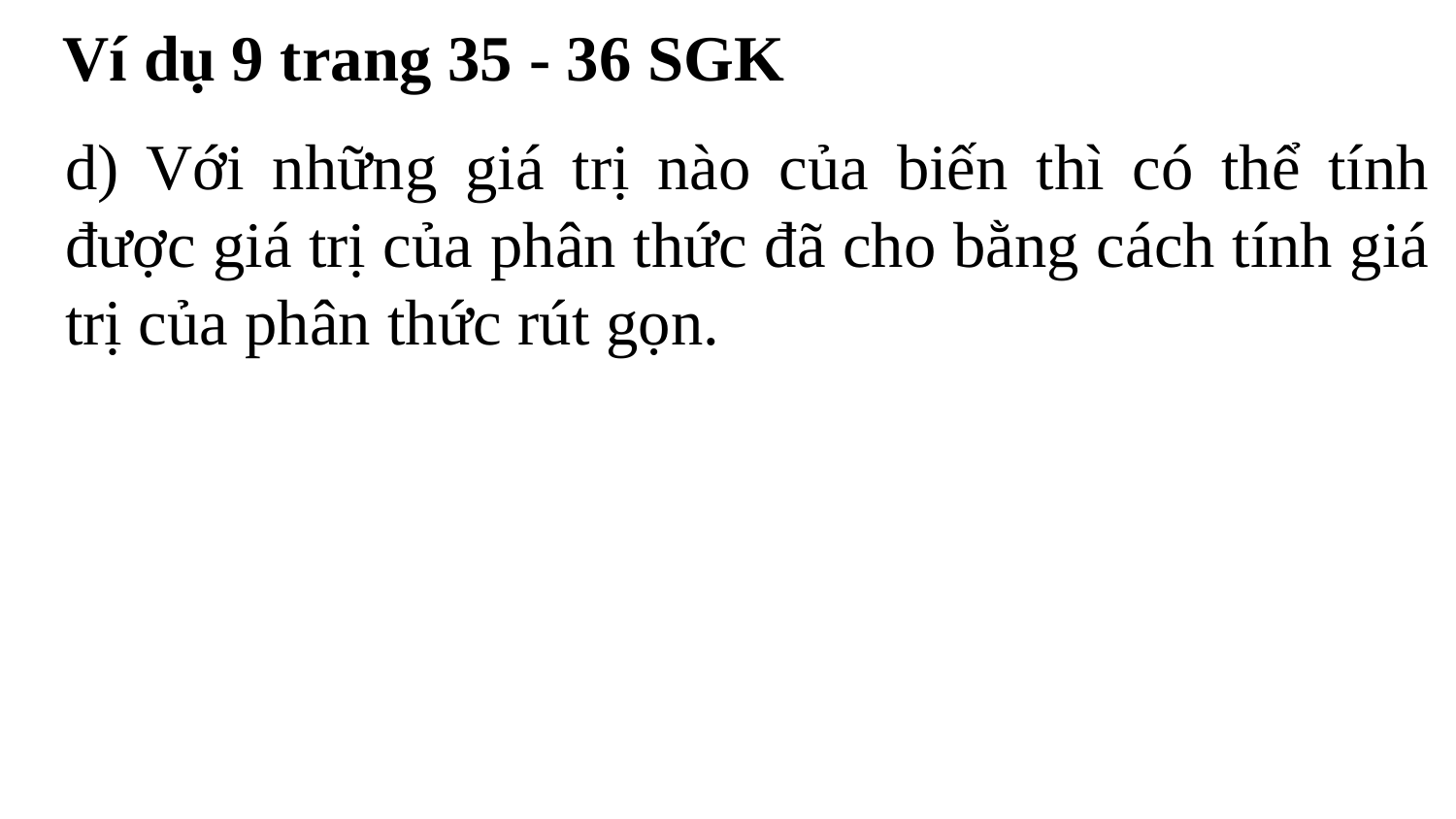

Ví dụ 9 trang 35 - 36 SGK
d) Với những giá trị nào của biến thì có thể tính được giá trị của phân thức đã cho bằng cách tính giá trị của phân thức rút gọn.